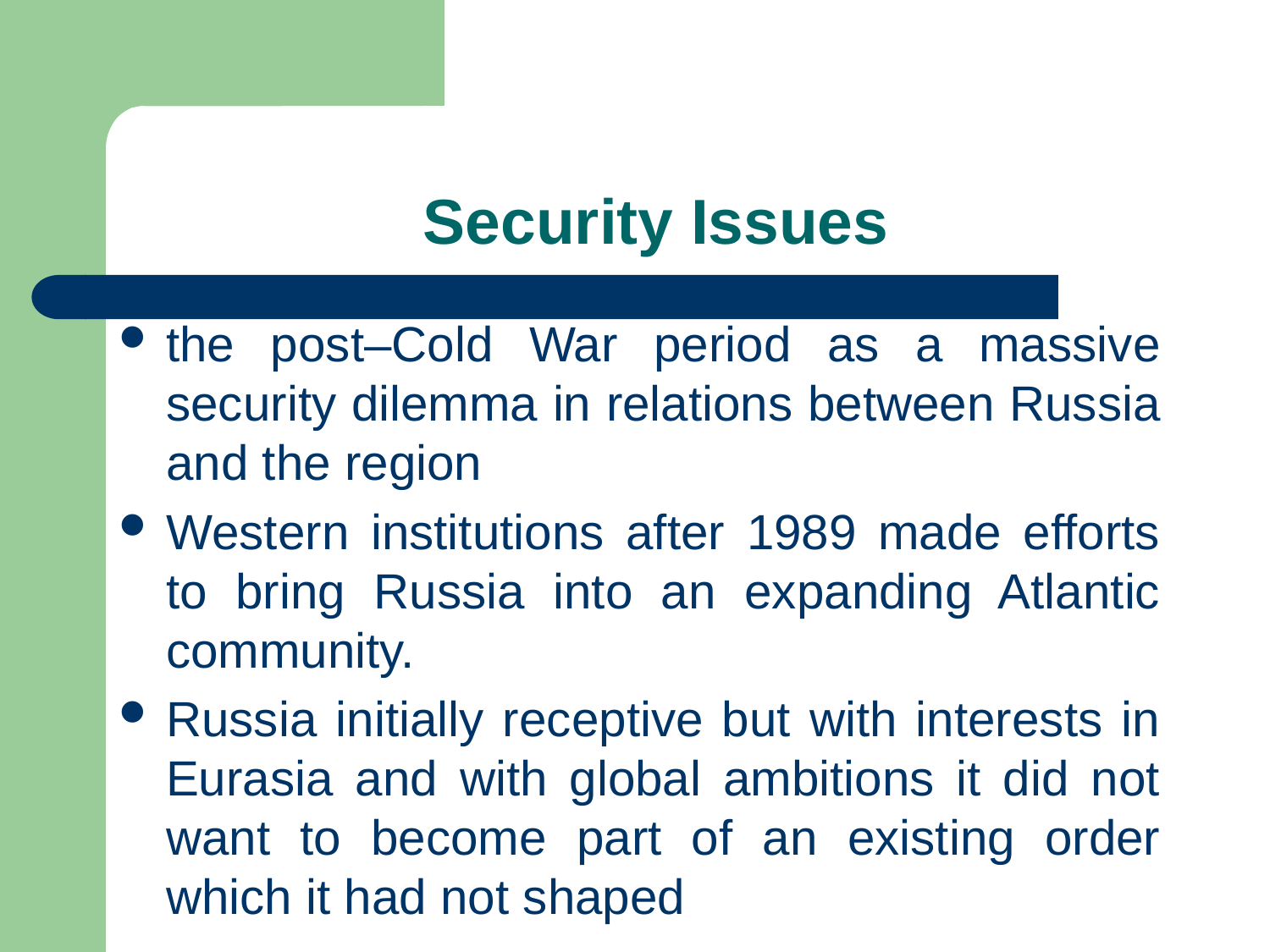

# Security Issues
the post–Cold War period as a massive security dilemma in relations between Russia and the region
Western institutions after 1989 made efforts to bring Russia into an expanding Atlantic community.
Russia initially receptive but with interests in Eurasia and with global ambitions it did not want to become part of an existing order which it had not shaped